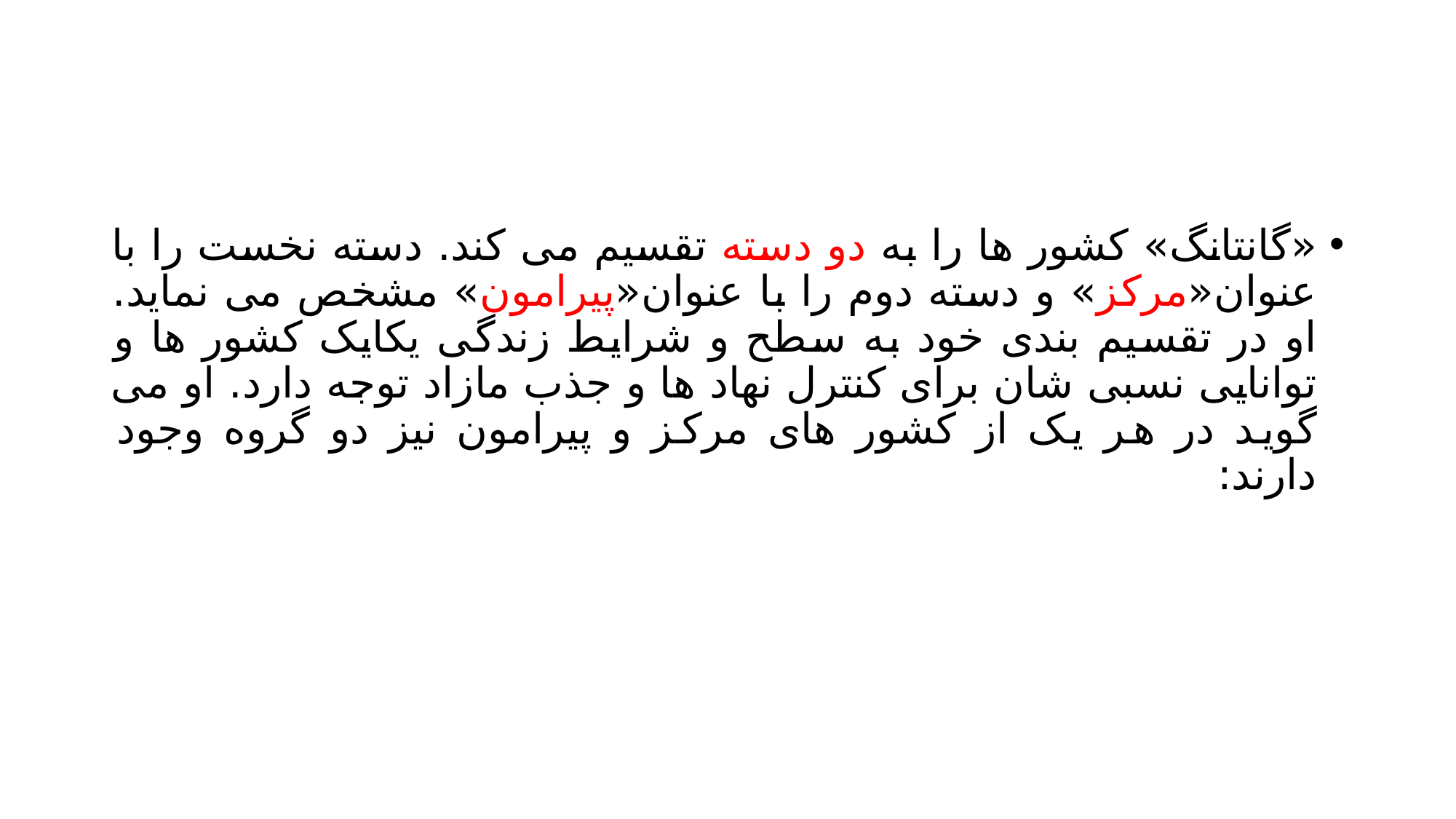

#
«گانتانگ» کشور ها را به دو دسته تقسیم می کند. دسته نخست را با عنوان«مرکز» و دسته دوم را با عنوان«پیرامون» مشخص می نماید. او در تقسیم بندی خود به سطح و شرایط زندگی یکایک کشور ها و توانایی نسبی شان برای کنترل نهاد ها و جذب مازاد توجه دارد. او می گوید در هر یک از کشور های مرکز و پیرامون نیز دو گروه وجود دارند: